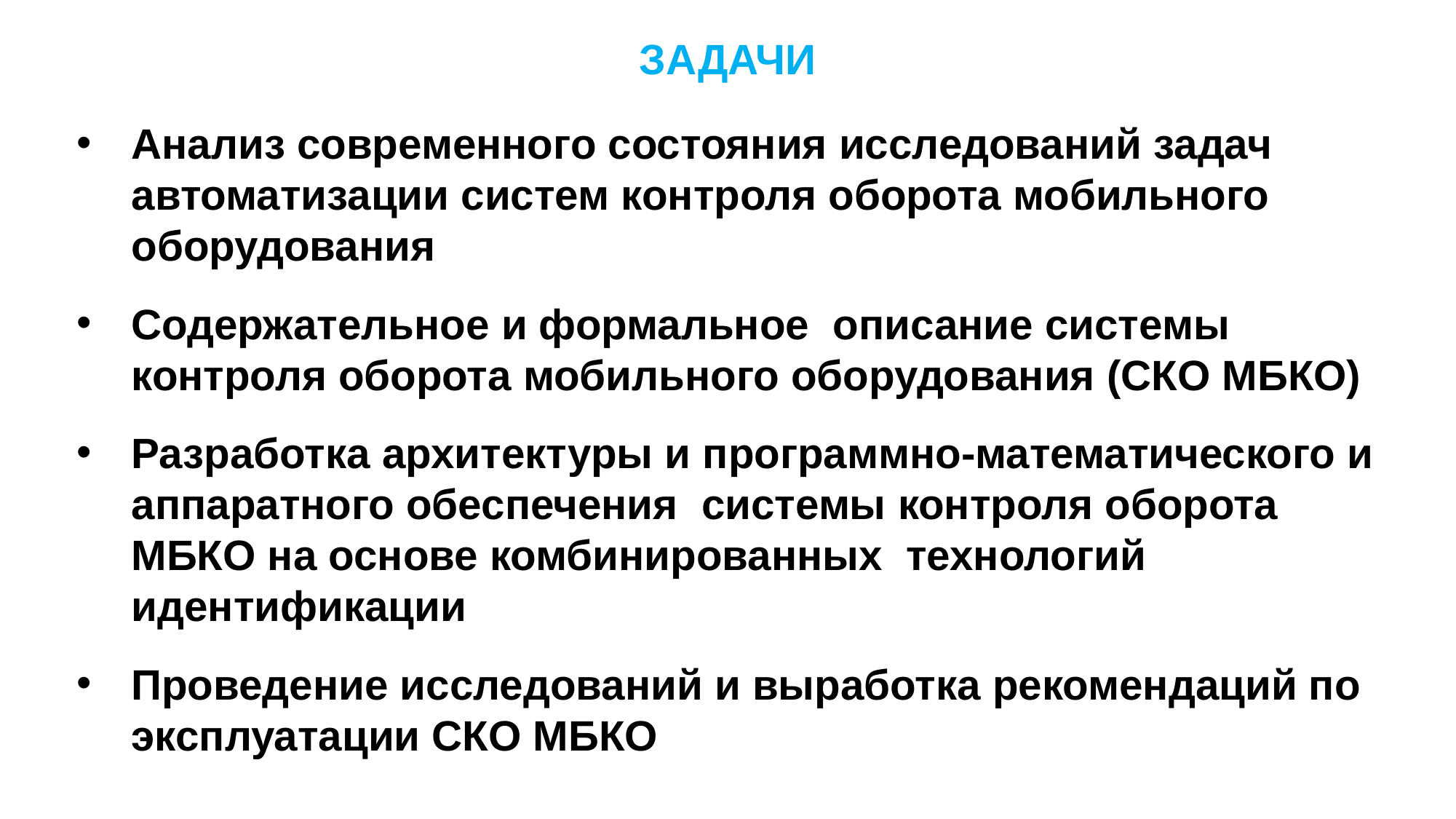

ЗАДАЧИ
Анализ современного состояния исследований задач автоматизации систем контроля оборота мобильного оборудования
Содержательное и формальное  описание системы контроля оборота мобильного оборудования (СКО МБКО)
Разработка архитектуры и программно-математического и аппаратного обеспечения  системы контроля оборота МБКО на основе комбинированных  технологий  идентификации
Проведение исследований и выработка рекомендаций по эксплуатации СКО МБКО